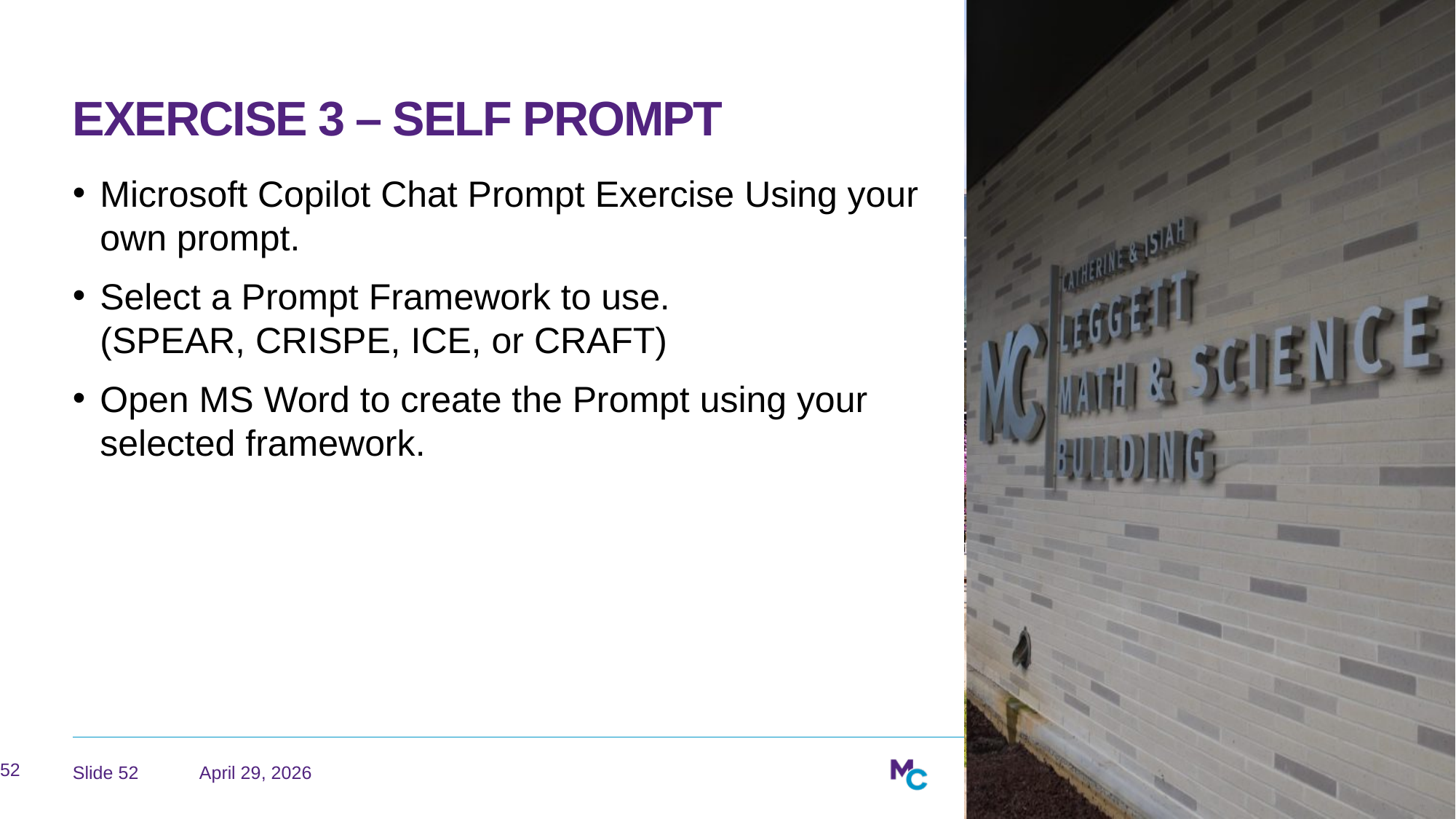

# Exercise 3 – Self Prompt
Microsoft Copilot Chat Prompt Exercise Using your own prompt.
Select a Prompt Framework to use.
(SPEAR, CRISPE, ICE, or CRAFT)
Open MS Word to create the Prompt using your selected framework.
52
April 29, 2026